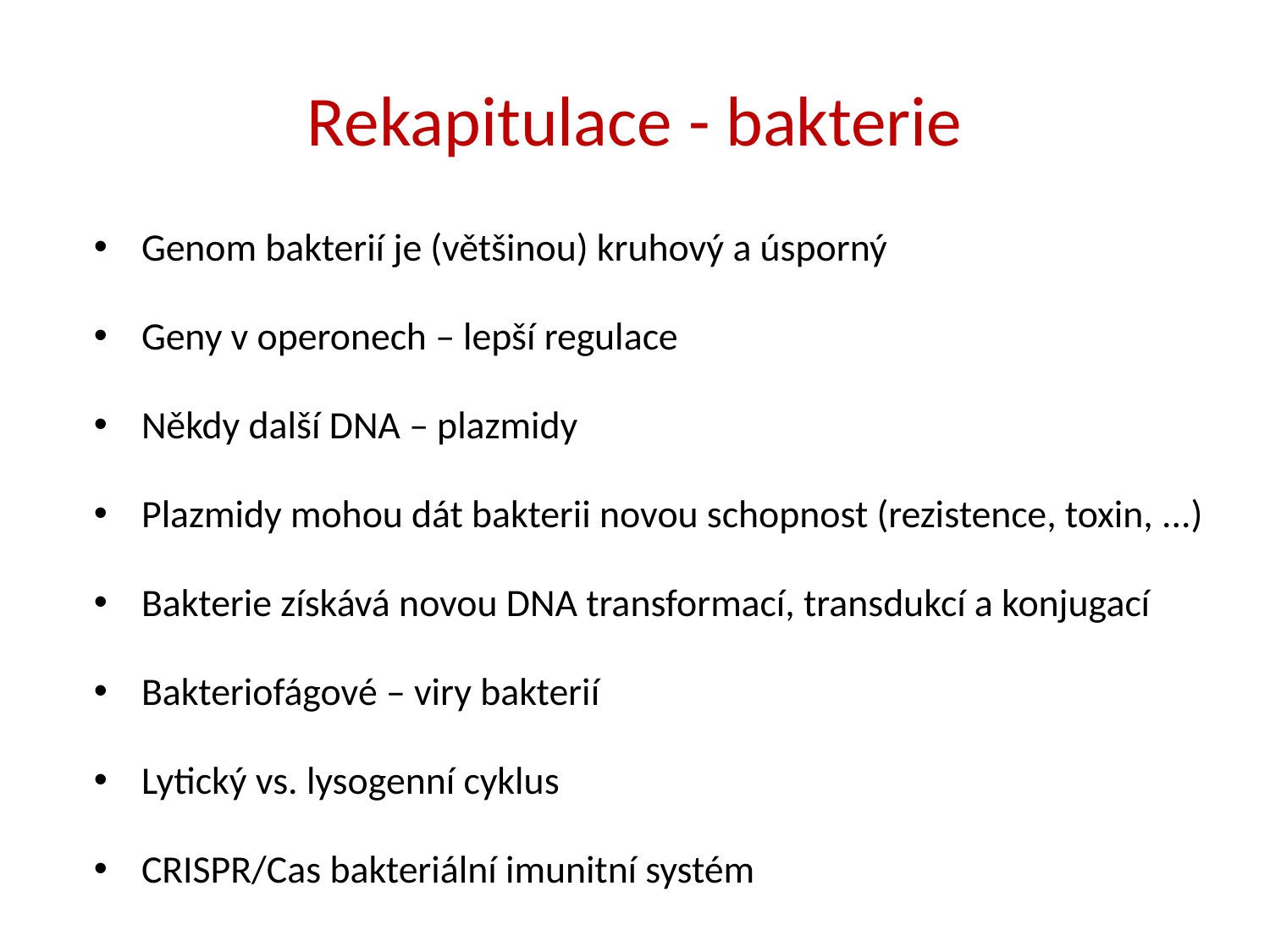

# Rekapitulace - bakterie
Genom bakterií je (většinou) kruhový a úsporný
Geny v operonech – lepší regulace
Někdy další DNA – plazmidy
Plazmidy mohou dát bakterii novou schopnost (rezistence, toxin, ...)
Bakterie získává novou DNA transformací, transdukcí a konjugací
Bakteriofágové – viry bakterií
Lytický vs. lysogenní cyklus
CRISPR/Cas bakteriální imunitní systém